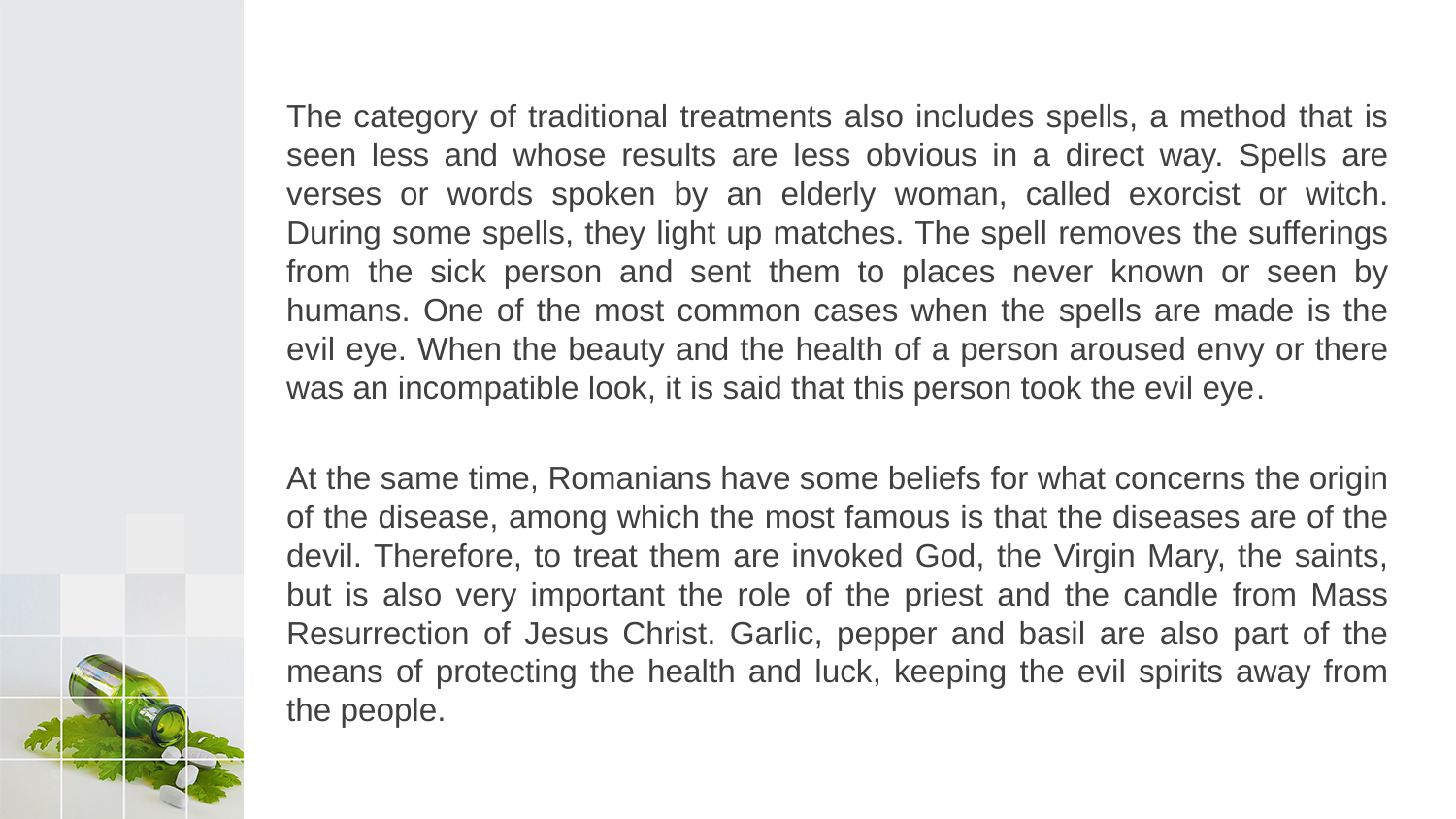

The category of traditional treatments also includes spells, a method that is seen less and whose results are less obvious in a direct way. Spells are verses or words spoken by an elderly woman, called exorcist or witch. During some spells, they light up matches. The spell removes the sufferings from the sick person and sent them to places never known or seen by humans. One of the most common cases when the spells are made is the evil eye. When the beauty and the health of a person aroused envy or there was an incompatible look, it is said that this person took the evil eye.

At the same time, Romanians have some beliefs for what concerns the origin of the disease, among which the most famous is that the diseases are of the devil. Therefore, to treat them are invoked God, the Virgin Mary, the saints, but is also very important the role of the priest and the candle from Mass Resurrection of Jesus Christ. Garlic, pepper and basil are also part of the means of protecting the health and luck, keeping the evil spirits away from the people.